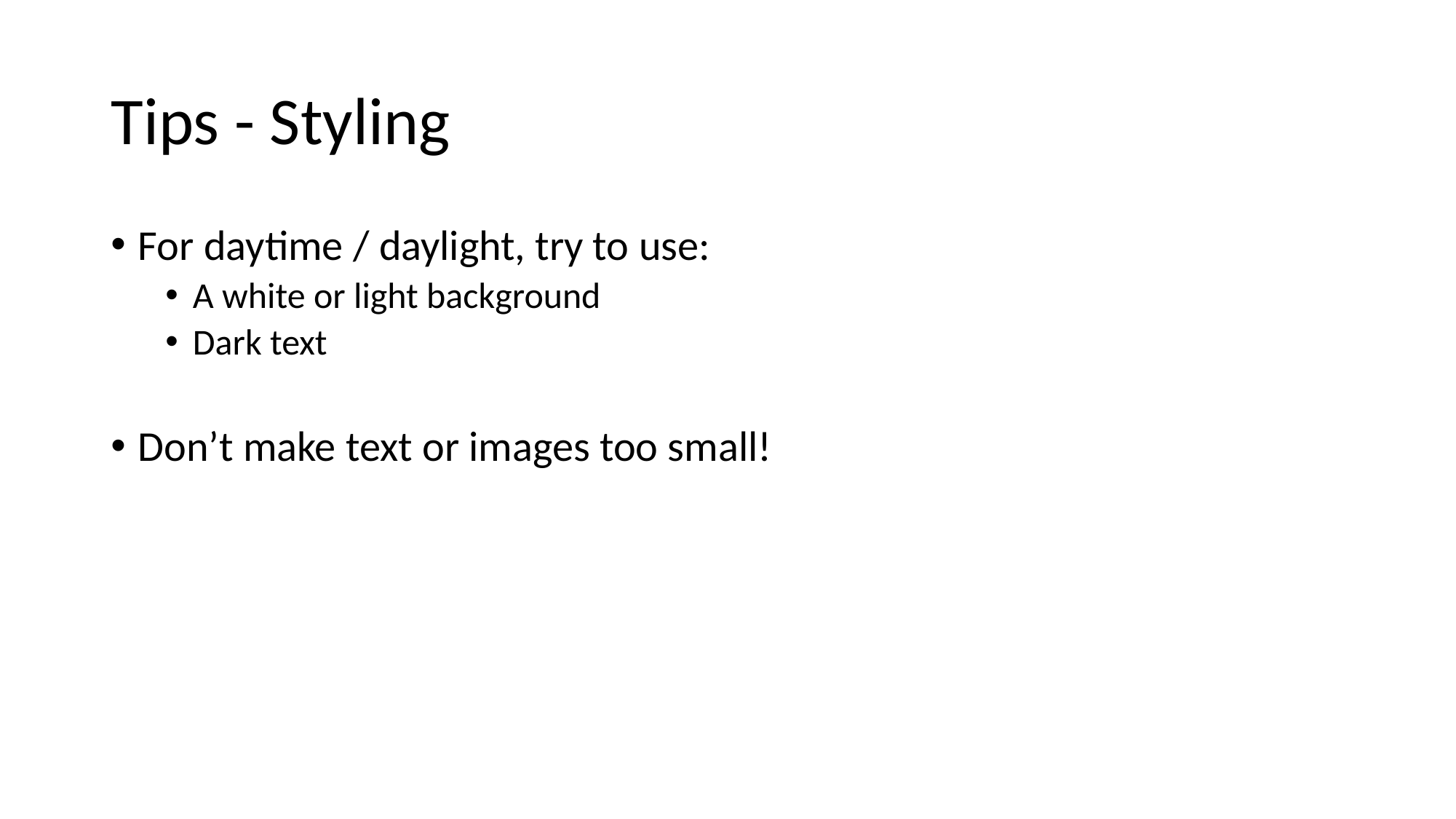

# Tips - Styling
For daytime / daylight, try to use:
A white or light background
Dark text

Don’t make text or images too small!